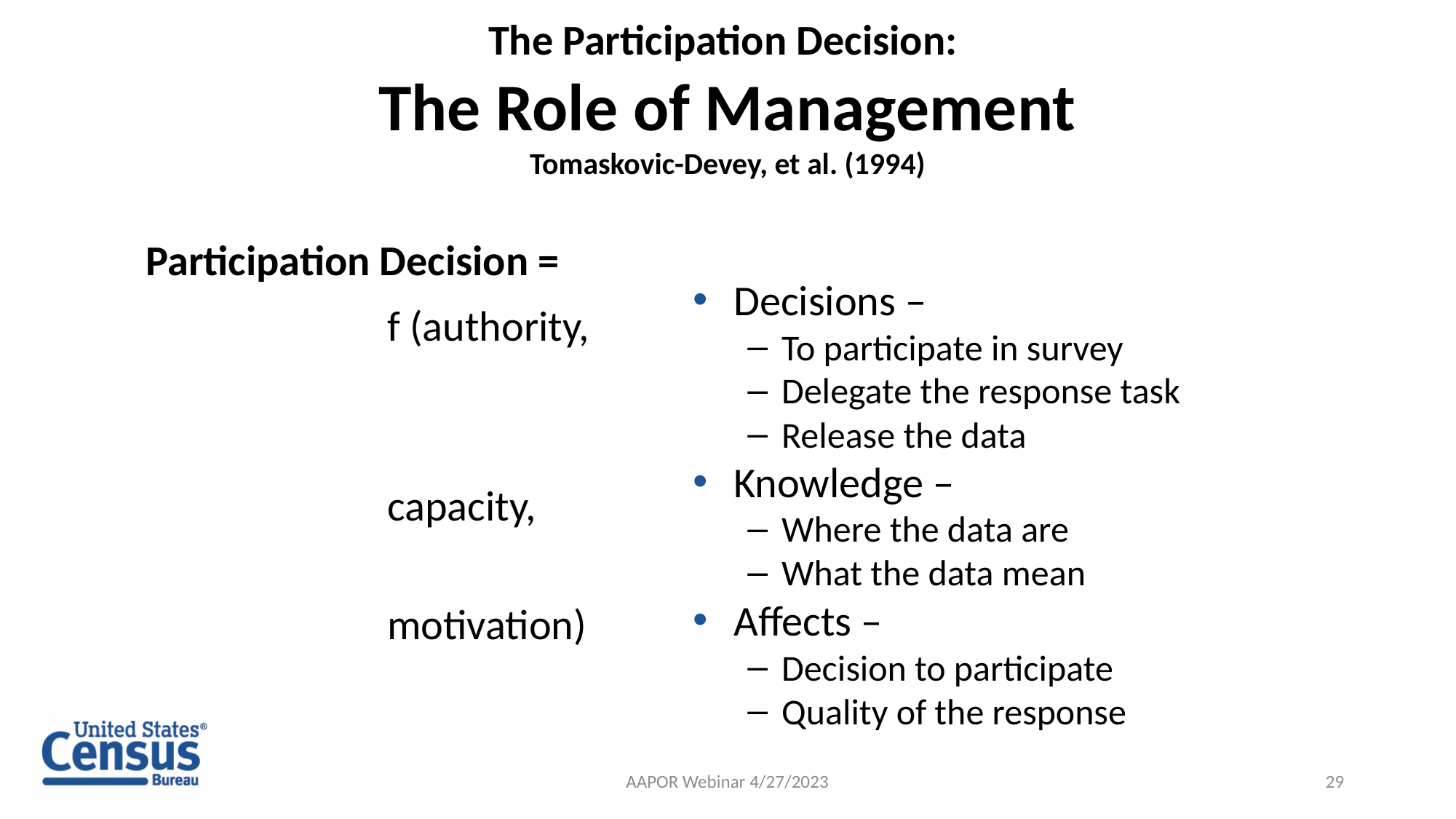

The Participation Decision:
The Role of Management
Tomaskovic-Devey, et al. (1994)
Participation Decision =
Decisions –
To participate in survey
Delegate the response task
Release the data
Knowledge –
Where the data are
What the data mean
Affects –
Decision to participate
Quality of the response
	f (authority,

	capacity,

	motivation)
AAPOR Webinar 4/27/2023
29